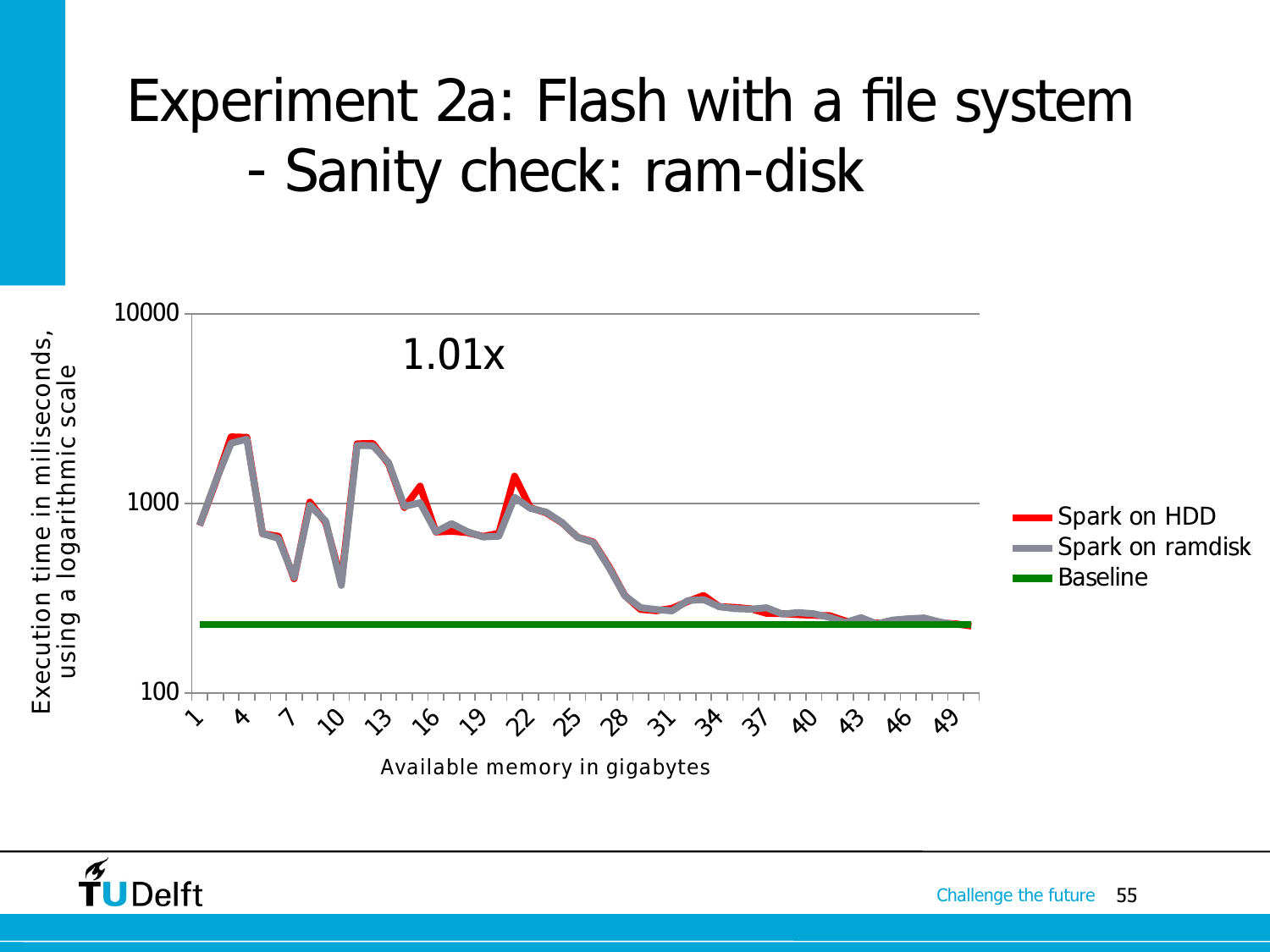

# Experiment 2a: Flash with a file system - Sanity check: ram-disk

### Chart

| Category |  |  |  |
|---|---|---|---|
1.01x